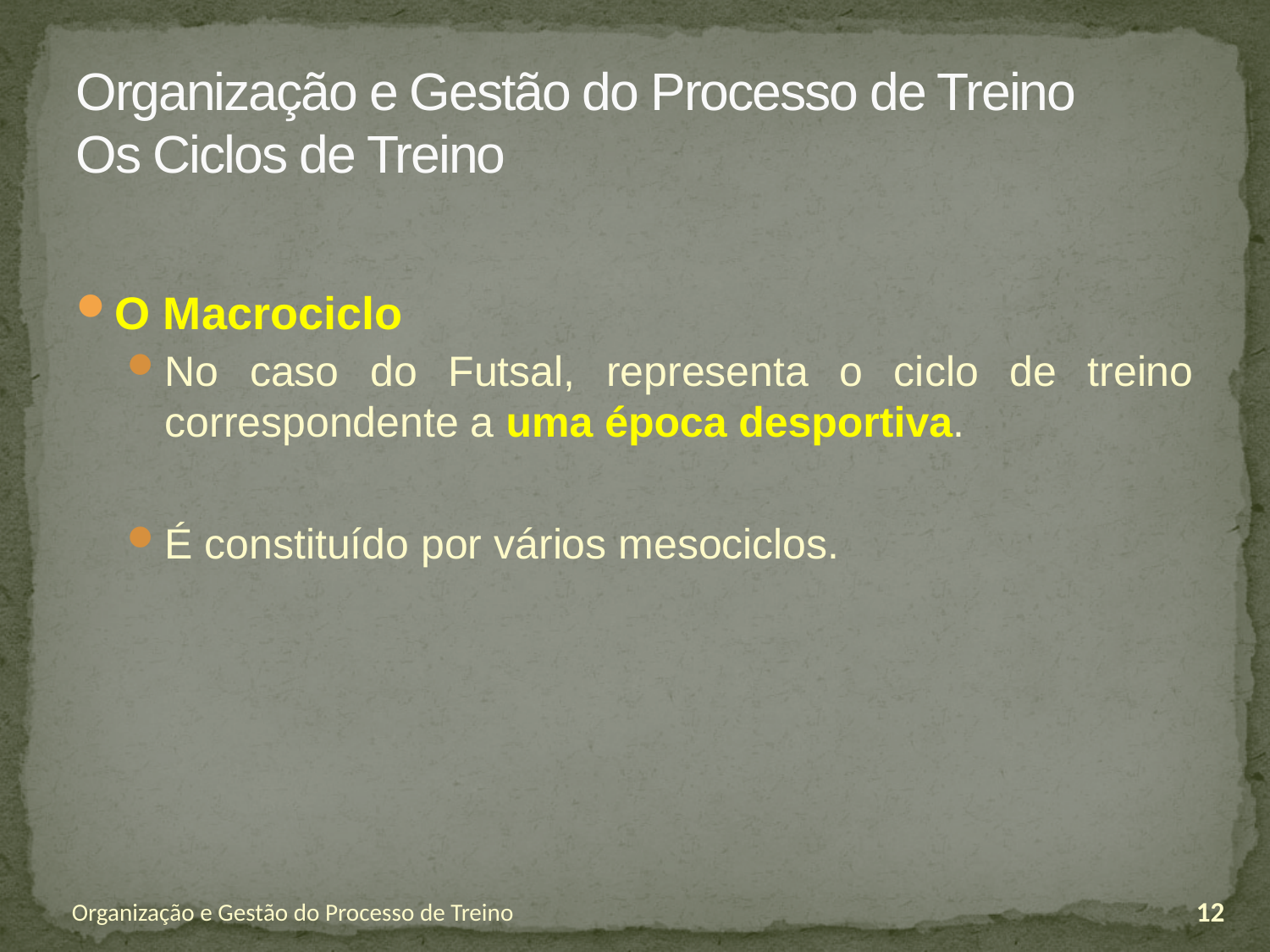

# Organização e Gestão do Processo de Treino Os Ciclos de Treino

O Macrociclo
No caso do Futsal, representa o ciclo de treino correspondente a uma época desportiva.

É constituído por vários mesociclos.
Organização e Gestão do Processo de Treino
12